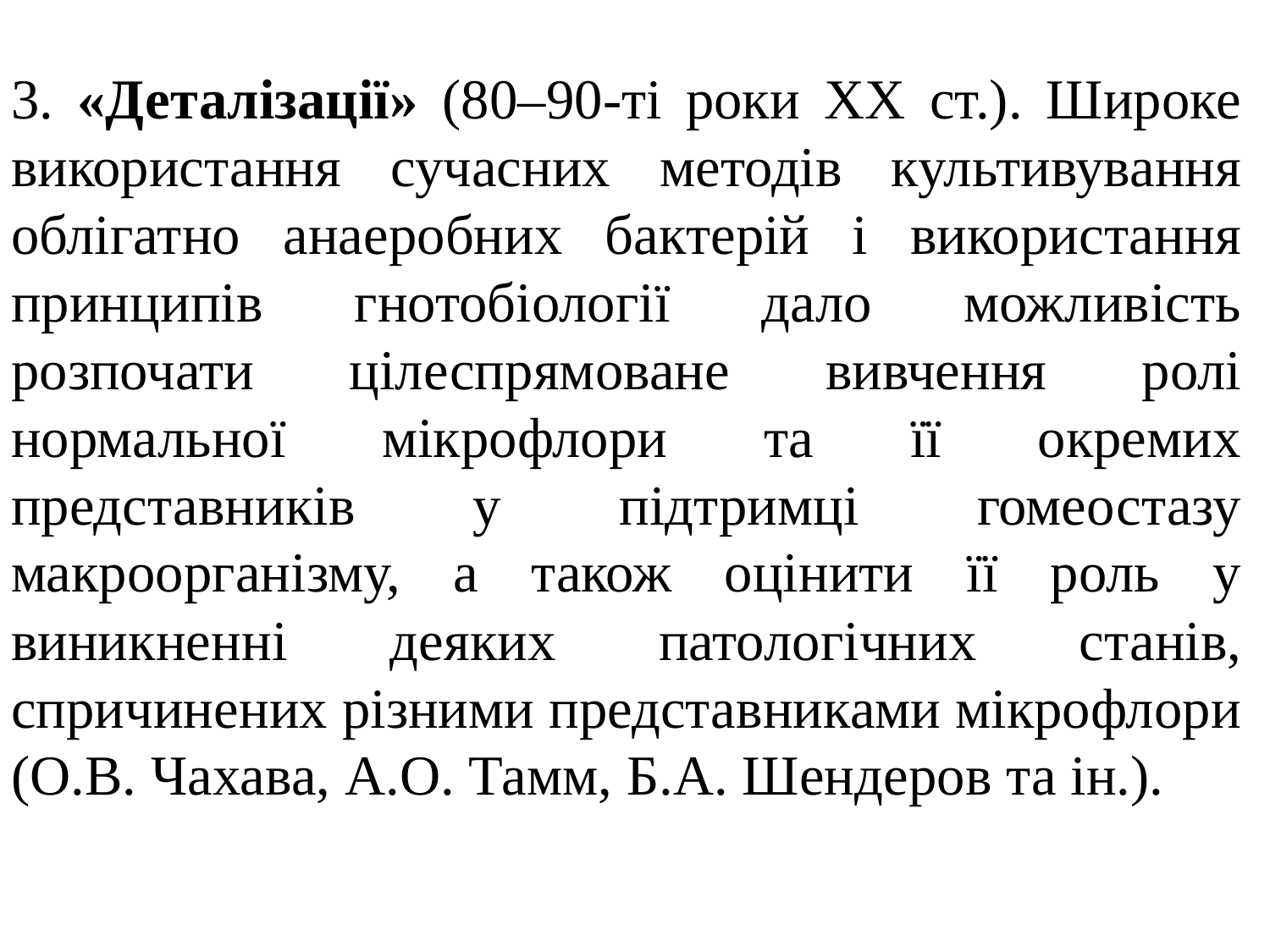

3. «Деталізації» (80–90-ті роки ХХ ст.). Широке використання сучасних методів культивування облігатно анаеробних бактерій і використання принципів гнотобіології дало можливість розпочати цілеспрямоване вивчення ролі нормальної мікрофлори та її окремих представників у підтримці гомеостазу макроорганізму, а також оцінити її роль у виникненні деяких патологічних станів, спричинених різними представниками мікрофлори (О.В. Чахава, А.О. Тамм, Б.А. Шендеров та ін.).